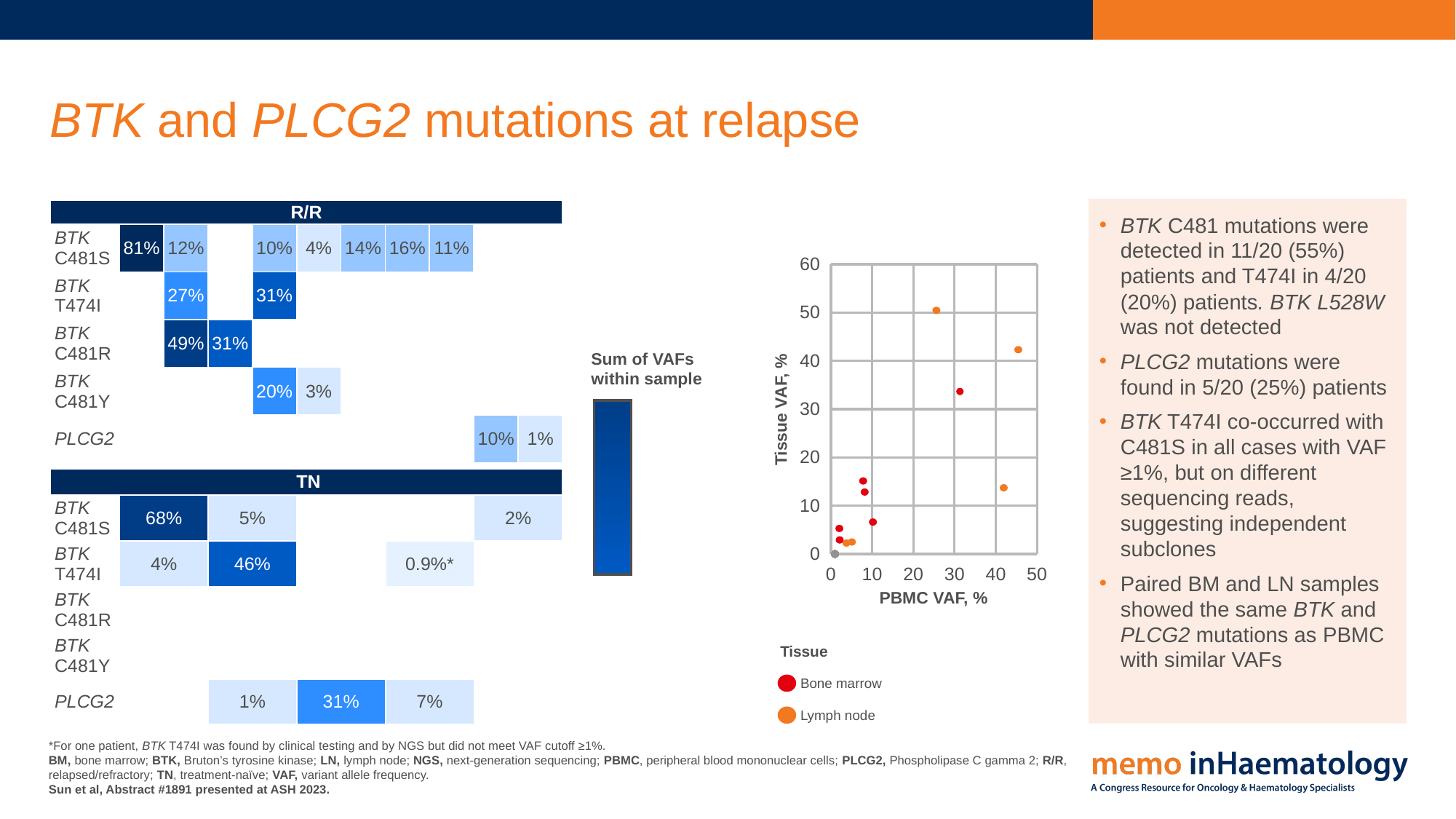

# BTK and PLCG2 mutations at relapse
BTK C481 mutations were detected in 11/20 (55%) patients and T474I in 4/20 (20%) patients. BTK L528W was not detected
PLCG2 mutations were found in 5/20 (25%) patients
BTK T474I co-occurred with C481S in all cases with VAF ≥1%, but on different sequencing reads, suggesting independent subclones
Paired BM and LN samples showed the same BTK and PLCG2 mutations as PBMC with similar VAFs
| R/R |  |  |  |  |  |  |  |  |  |  |
| --- | --- | --- | --- | --- | --- | --- | --- | --- | --- | --- |
| BTK C481S | 81% | 12% |  | 10% | 4% | 14% | 16% | 11% |  |  |
| BTK T474I |  | 27% |  | 31% |  |  |  |  |  |  |
| BTK C481R |  | 49% | 31% |  |  |  |  |  |  |  |
| BTK C481Y |  |  |  | 20% | 3% |  |  |  |  |  |
| PLCG2 |  |  |  |  |  |  |  |  | 10% | 1% |

### Chart

| Category | Y-Werte |
|---|---|
Tissue VAF, %

PBMC VAF, %
Sum of VAFs
within sample

| TN |  |  |  |  |  |
| --- | --- | --- | --- | --- | --- |
| BTK C481S | 68% | 5% |  |  | 2% |
| BTK T474I | 4% | 46% |  | 0.9%\* |  |
| BTK C481R |  |  |  |  |  |
| BTK C481Y |  |  |  |  |  |
| PLCG2 |  | 1% | 31% | 7% |  |
Tissue
Bone marrow

Lymph node

*For one patient, BTK T474I was found by clinical testing and by NGS but did not meet VAF cutoff ≥1%.
BM, bone marrow; BTK, Bruton’s tyrosine kinase; LN, lymph node; NGS, next-generation sequencing; PBMC, peripheral blood mononuclear cells; PLCG2, Phospholipase C gamma 2; R/R, relapsed/refractory; TN, treatment-naïve; VAF, variant allele frequency.
Sun et al, Abstract #1891 presented at ASH 2023.